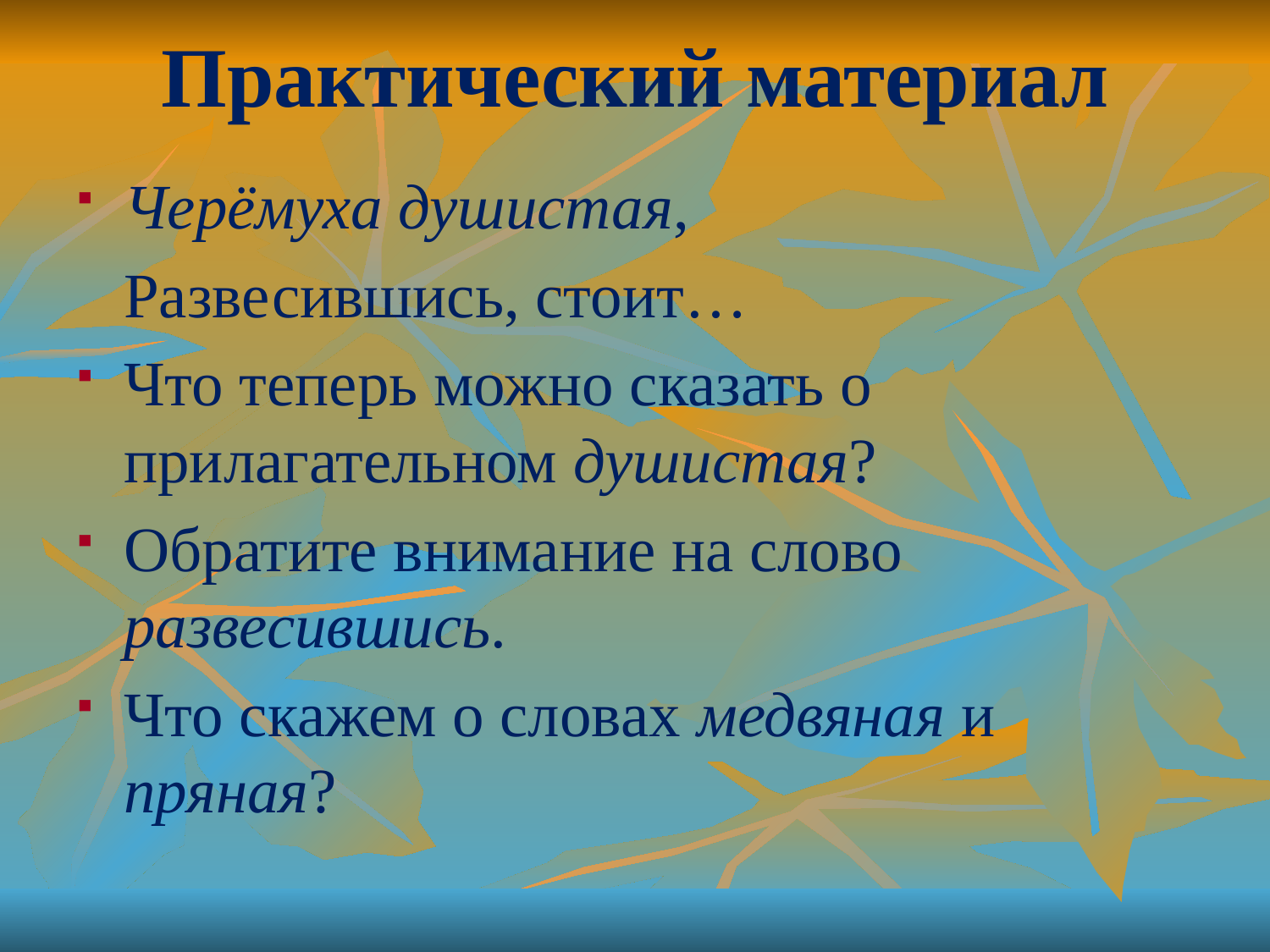

# Практический материал
Черёмуха душистая,
	Развесившись, стоит…
Что теперь можно сказать о прилагательном душистая?
Обратите внимание на слово развесившись.
Что скажем о словах медвяная и пряная?